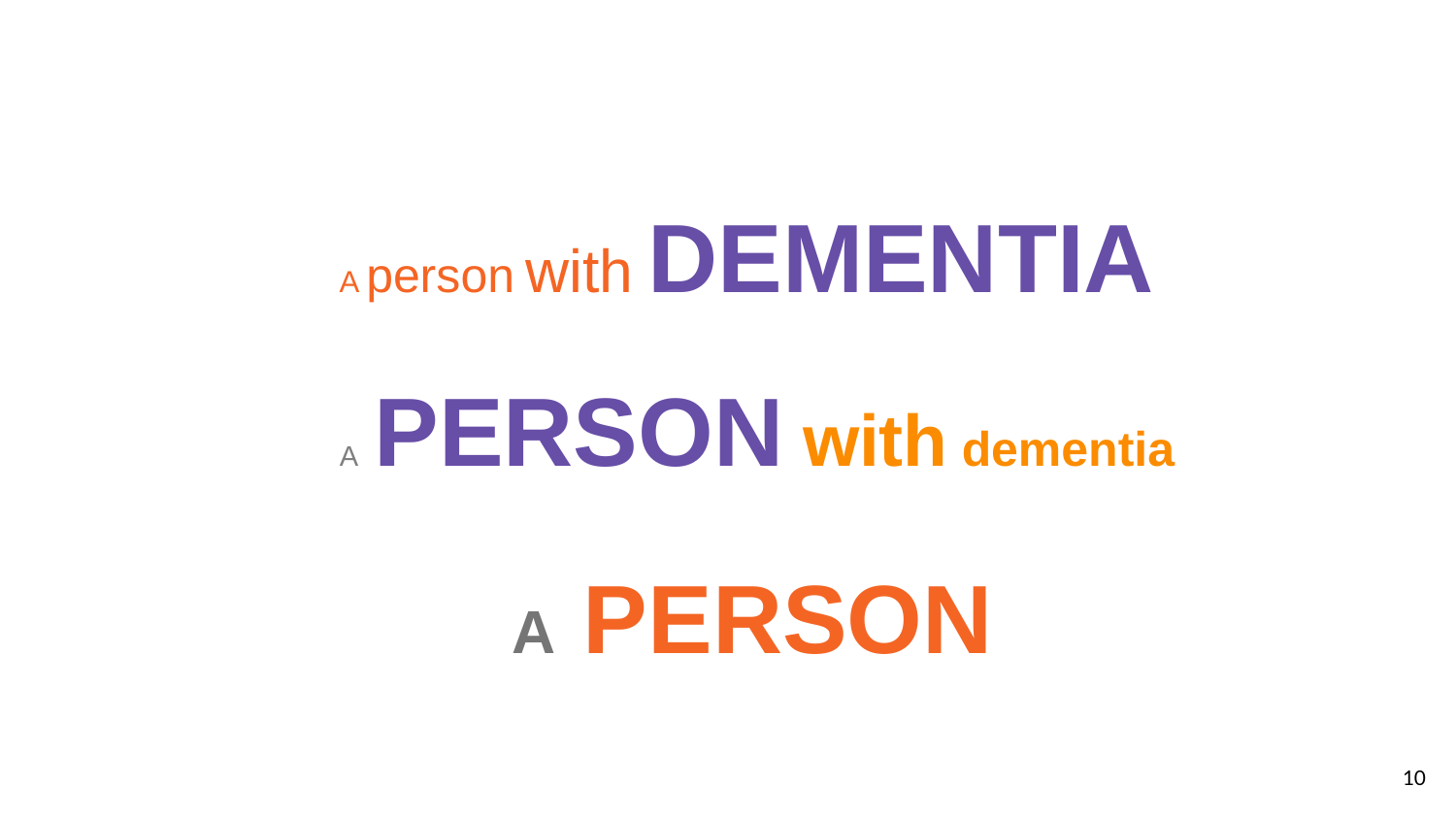

A person with DEMENTIA

A  PERSON with dementia

A PERSON
10